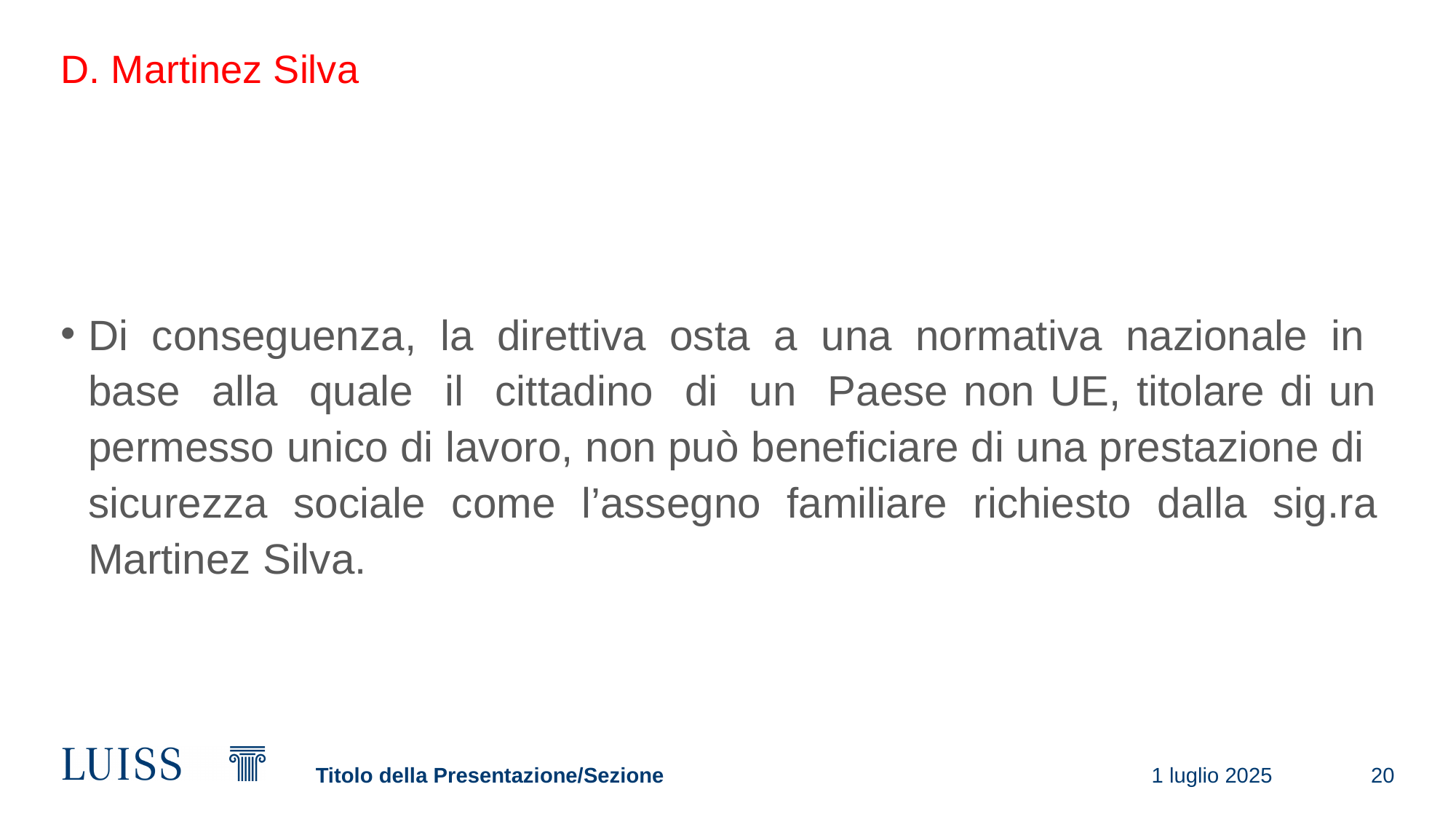

# D. Martinez Silva
Di  conseguenza,  la  direttiva  osta  a  una  normativa  nazionale  in  base  alla  quale  il  cittadino  di  un  Paese non UE, titolare di un permesso unico di lavoro, non può beneficiare di una prestazione di  sicurezza sociale come l’assegno familiare richiesto dalla sig.ra Martinez Silva.
Titolo della Presentazione/Sezione
1 luglio 2025
20